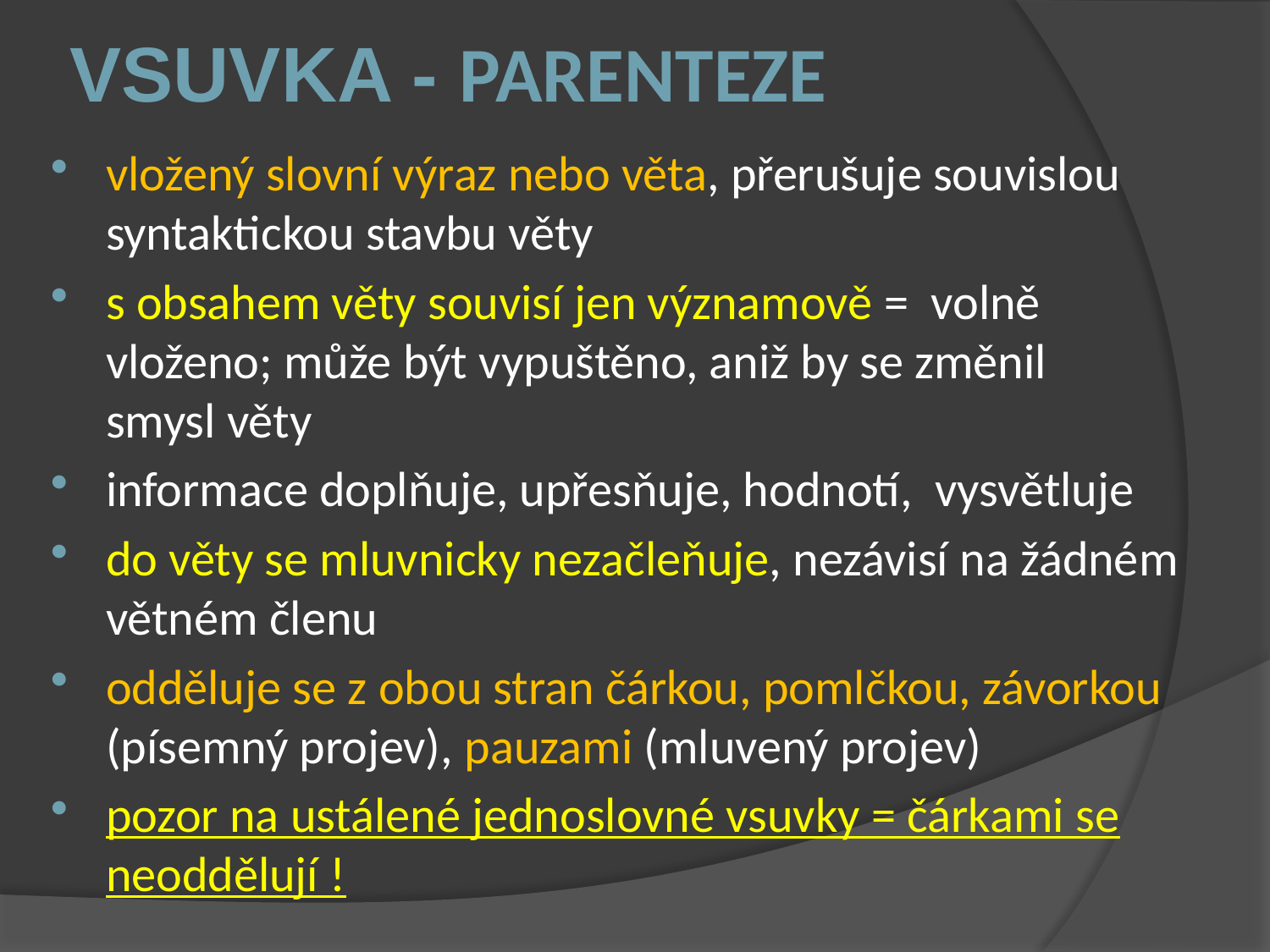

# Vsuvka - parenteze

vložený slovní výraz nebo věta, přerušuje souvislou syntaktickou stavbu věty
s obsahem věty souvisí jen významově =  volně vloženo; může být vypuštěno, aniž by se změnil smysl věty
informace doplňuje, upřesňuje, hodnotí,  vysvětluje
do věty se mluvnicky nezačleňuje, nezávisí na žádném větném členu
odděluje se z obou stran čárkou, pomlčkou, závorkou (písemný projev), pauzami (mluvený projev)
pozor na ustálené jednoslovné vsuvky = čárkami se neoddělují !